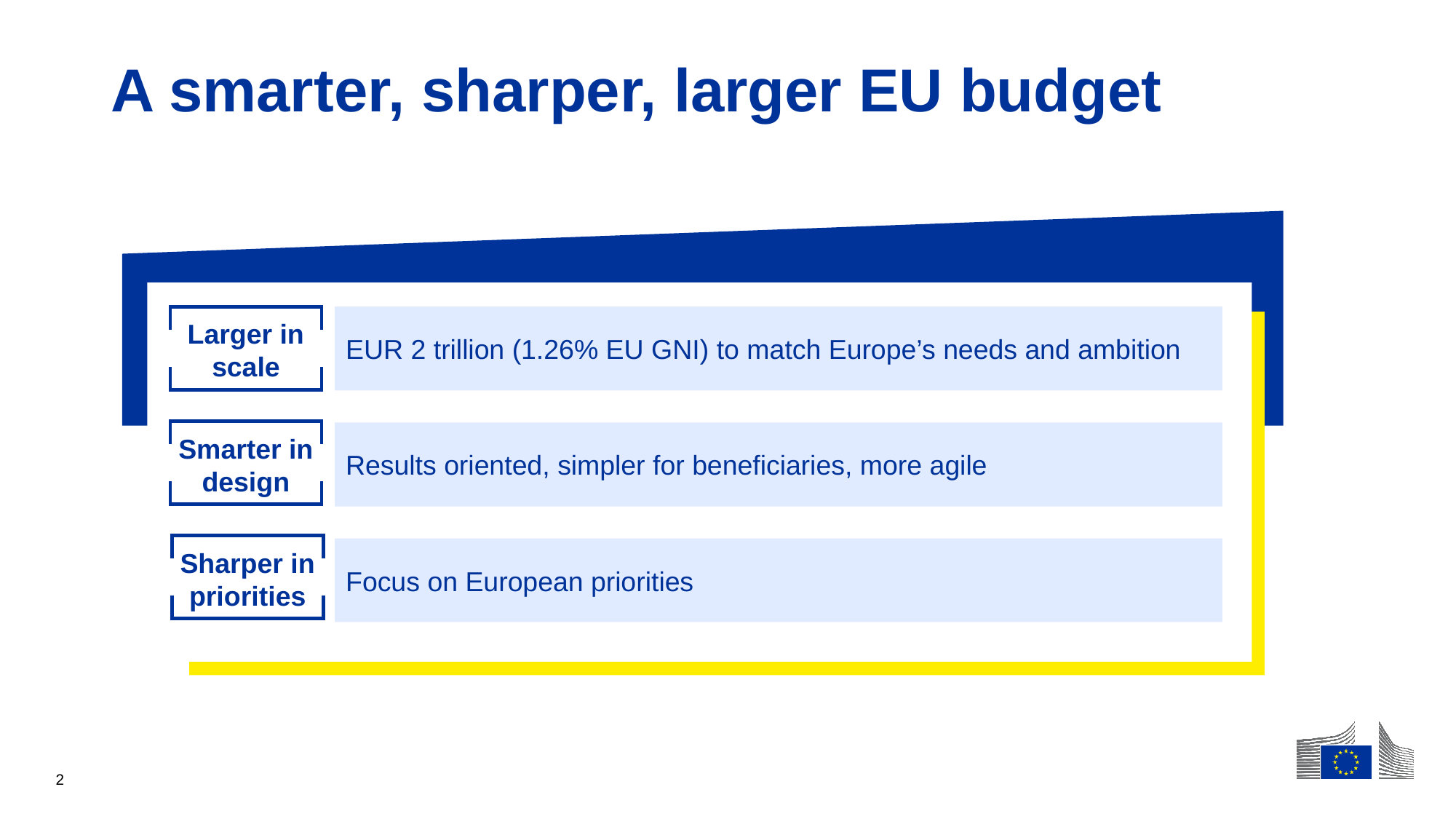

# A smarter, sharper, larger EU budget

Larger in scale
EUR 2 trillion (1.26% EU GNI) to match Europe’s needs and ambition

Smarter in design
Results oriented, simpler for beneficiaries, more agile

Sharper in priorities
Focus on European priorities
2